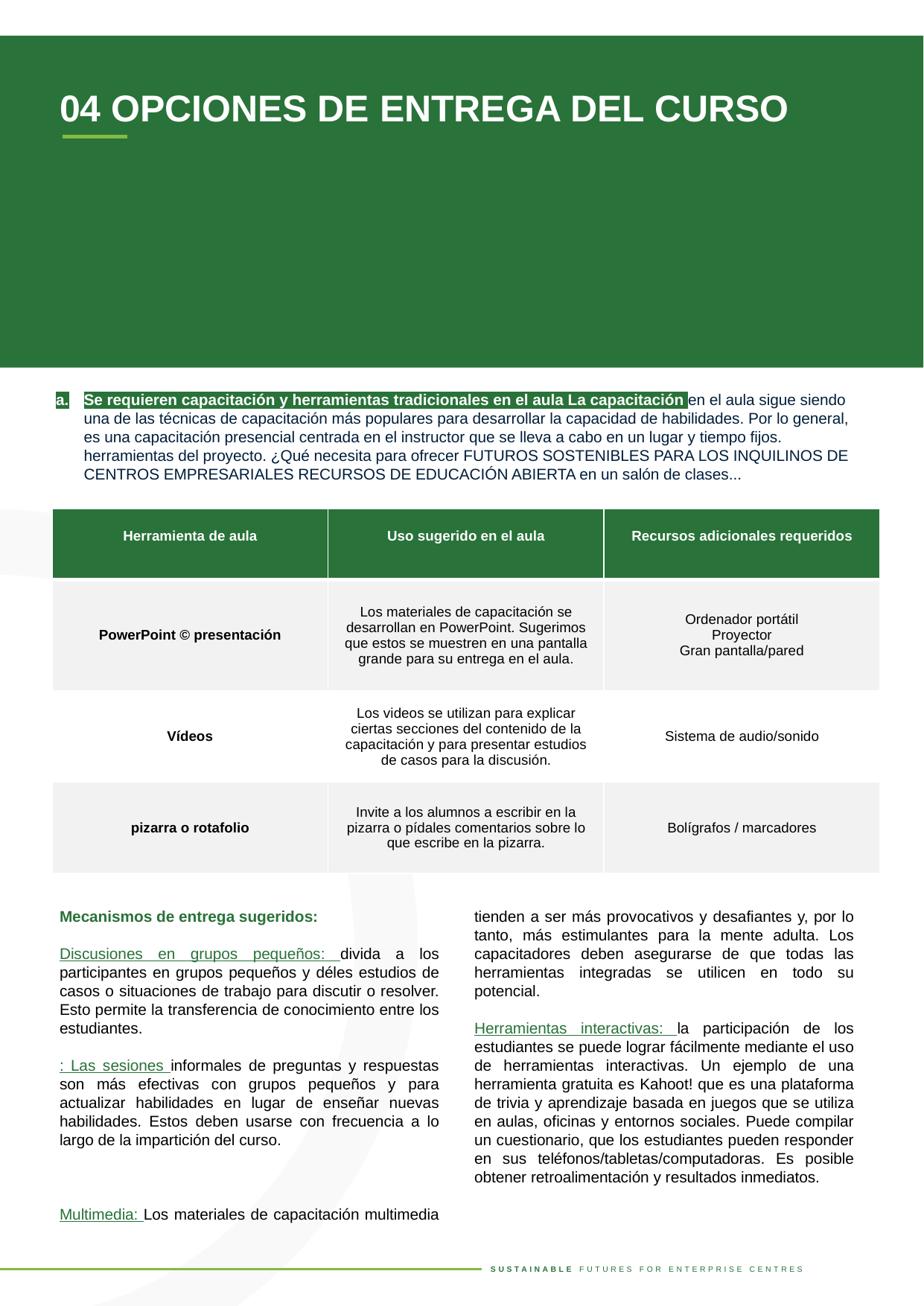

04 OPCIONES DE ENTREGA DEL CURSO
Se requieren capacitación y herramientas tradicionales en el aula La capacitación en el aula sigue siendo una de las técnicas de capacitación más populares para desarrollar la capacidad de habilidades. Por lo general, es una capacitación presencial centrada en el instructor que se lleva a cabo en un lugar y tiempo fijos. herramientas del proyecto. ¿Qué necesita para ofrecer FUTUROS SOSTENIBLES PARA LOS INQUILINOS DE CENTROS EMPRESARIALES RECURSOS DE EDUCACIÓN ABIERTA en un salón de clases...

| Herramienta de aula | Uso sugerido en el aula | Recursos adicionales requeridos |
| --- | --- | --- |
| PowerPoint © presentación | Los materiales de capacitación se desarrollan en PowerPoint. Sugerimos que estos se muestren en una pantalla grande para su entrega en el aula. | Ordenador portátil Proyector Gran pantalla/pared |
| Vídeos | Los videos se utilizan para explicar ciertas secciones del contenido de la capacitación y para presentar estudios de casos para la discusión. | Sistema de audio/sonido |
| pizarra o rotafolio | Invite a los alumnos a escribir en la pizarra o pídales comentarios sobre lo que escribe en la pizarra. | Bolígrafos / marcadores |
Mecanismos de entrega sugeridos:

Discusiones en grupos pequeños: divida a los participantes en grupos pequeños y déles estudios de casos o situaciones de trabajo para discutir o resolver. Esto permite la transferencia de conocimiento entre los estudiantes.

: Las sesiones informales de preguntas y respuestas son más efectivas con grupos pequeños y para actualizar habilidades en lugar de enseñar nuevas habilidades. Estos deben usarse con frecuencia a lo largo de la impartición del curso.

Multimedia: Los materiales de capacitación multimedia tienden a ser más provocativos y desafiantes y, por lo tanto, más estimulantes para la mente adulta. Los capacitadores deben asegurarse de que todas las herramientas integradas se utilicen en todo su potencial.

Herramientas interactivas: la participación de los estudiantes se puede lograr fácilmente mediante el uso de herramientas interactivas. Un ejemplo de una herramienta gratuita es Kahoot! que es una plataforma de trivia y aprendizaje basada en juegos que se utiliza en aulas, oficinas y entornos sociales. Puede compilar un cuestionario, que los estudiantes pueden responder en sus teléfonos/tabletas/computadoras. Es posible obtener retroalimentación y resultados inmediatos.